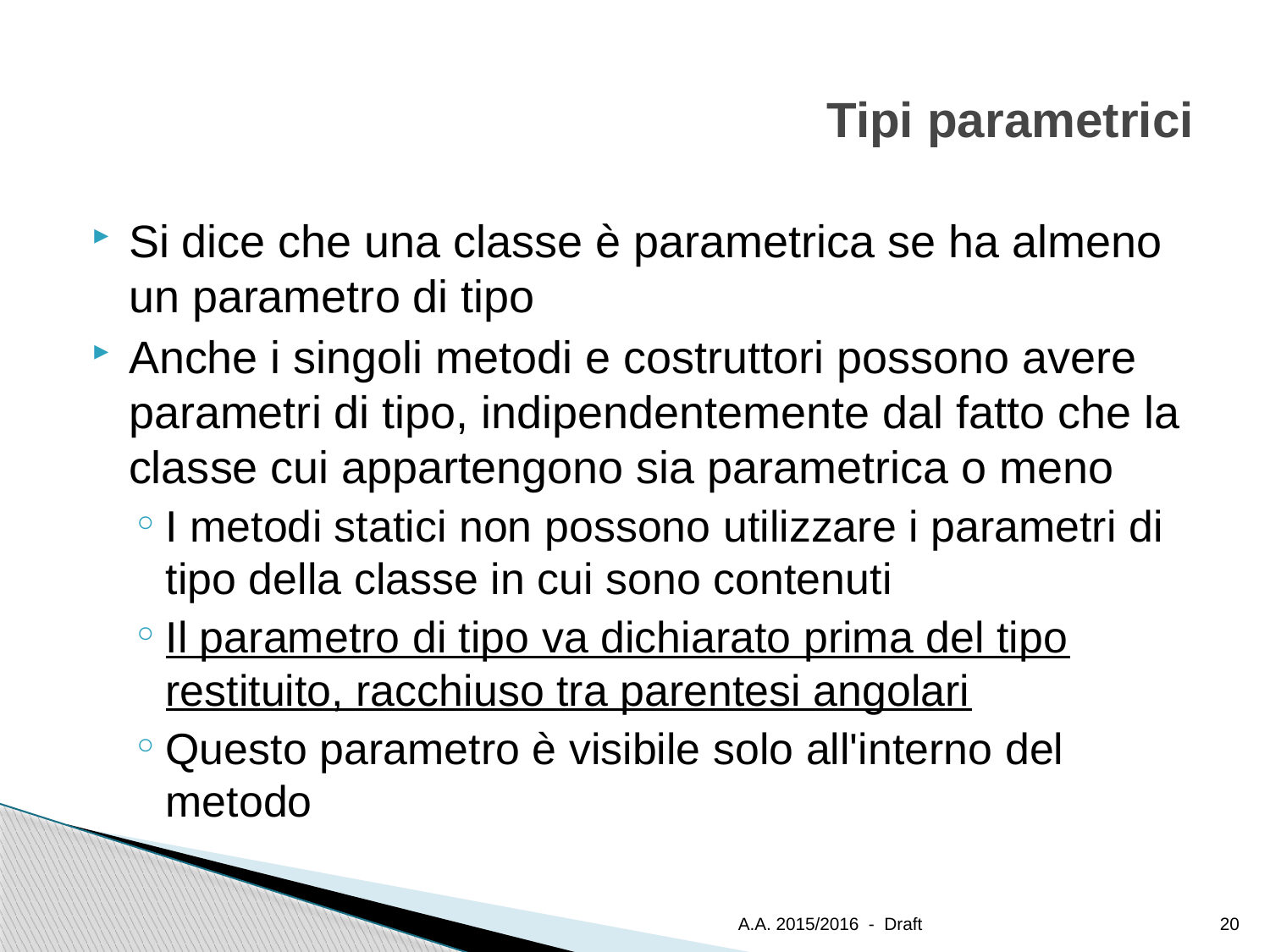

# Tipi parametrici
Si dice che una classe è parametrica se ha almeno un parametro di tipo
Anche i singoli metodi e costruttori possono avere parametri di tipo, indipendentemente dal fatto che la classe cui appartengono sia parametrica o meno
I metodi statici non possono utilizzare i parametri di tipo della classe in cui sono contenuti
Il parametro di tipo va dichiarato prima del tipo restituito, racchiuso tra parentesi angolari
Questo parametro è visibile solo all'interno del metodo

A.A. 2015/2016  -  Draft
20